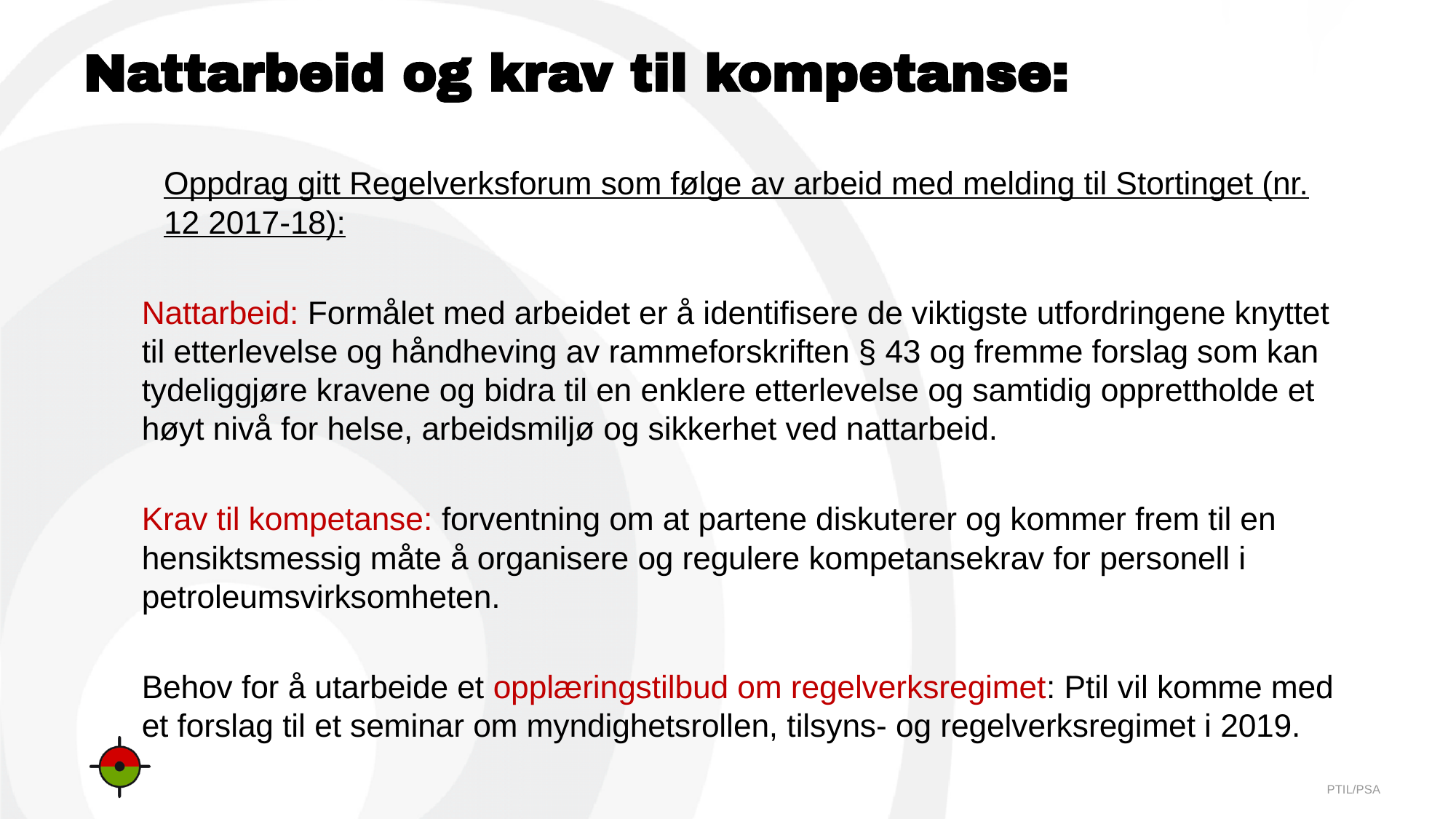

# Nattarbeid og krav til kompetanse:
Oppdrag gitt Regelverksforum som følge av arbeid med melding til Stortinget (nr. 12 2017-18):

Nattarbeid: Formålet med arbeidet er å identifisere de viktigste utfordringene knyttet til etterlevelse og håndheving av rammeforskriften § 43 og fremme forslag som kan tydeliggjøre kravene og bidra til en enklere etterlevelse og samtidig opprettholde et høyt nivå for helse, arbeidsmiljø og sikkerhet ved nattarbeid.

Krav til kompetanse: forventning om at partene diskuterer og kommer frem til en hensiktsmessig måte å organisere og regulere kompetansekrav for personell i petroleumsvirksomheten.

Behov for å utarbeide et opplæringstilbud om regelverksregimet: Ptil vil komme med et forslag til et seminar om myndighetsrollen, tilsyns- og regelverksregimet i 2019.